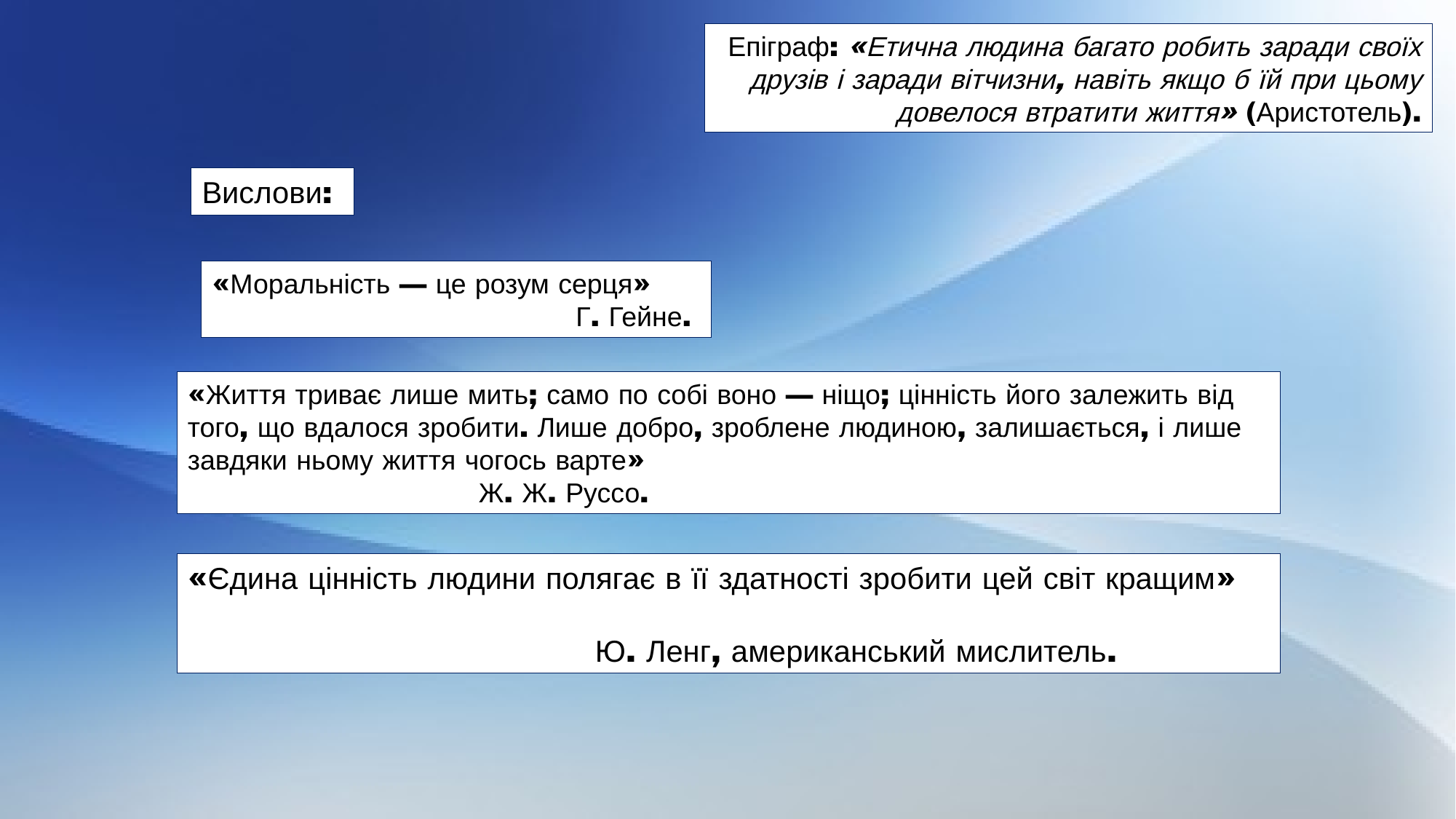

Епіграф: «Етична людина багато робить заради своїх друзів і заради вітчизни, навіть якщо б їй при цьому довелося втратити життя» (Аристотель).
Вислови:
«Моральність — це розум серця»
                                        Г. Гейне.
«Життя триває лише мить; само по собі воно — ніщо; цінність його залежить від того, що вдалося зробити. Лише добро, зроблене людиною, залишається, і лише завдяки ньому життя чогось варте»      	     						        Ж. Ж. Руссо.
«Єдина цінність людини полягає в її здатності зробити цей світ кращим»
                                        Ю. Ленг, американський мислитель.